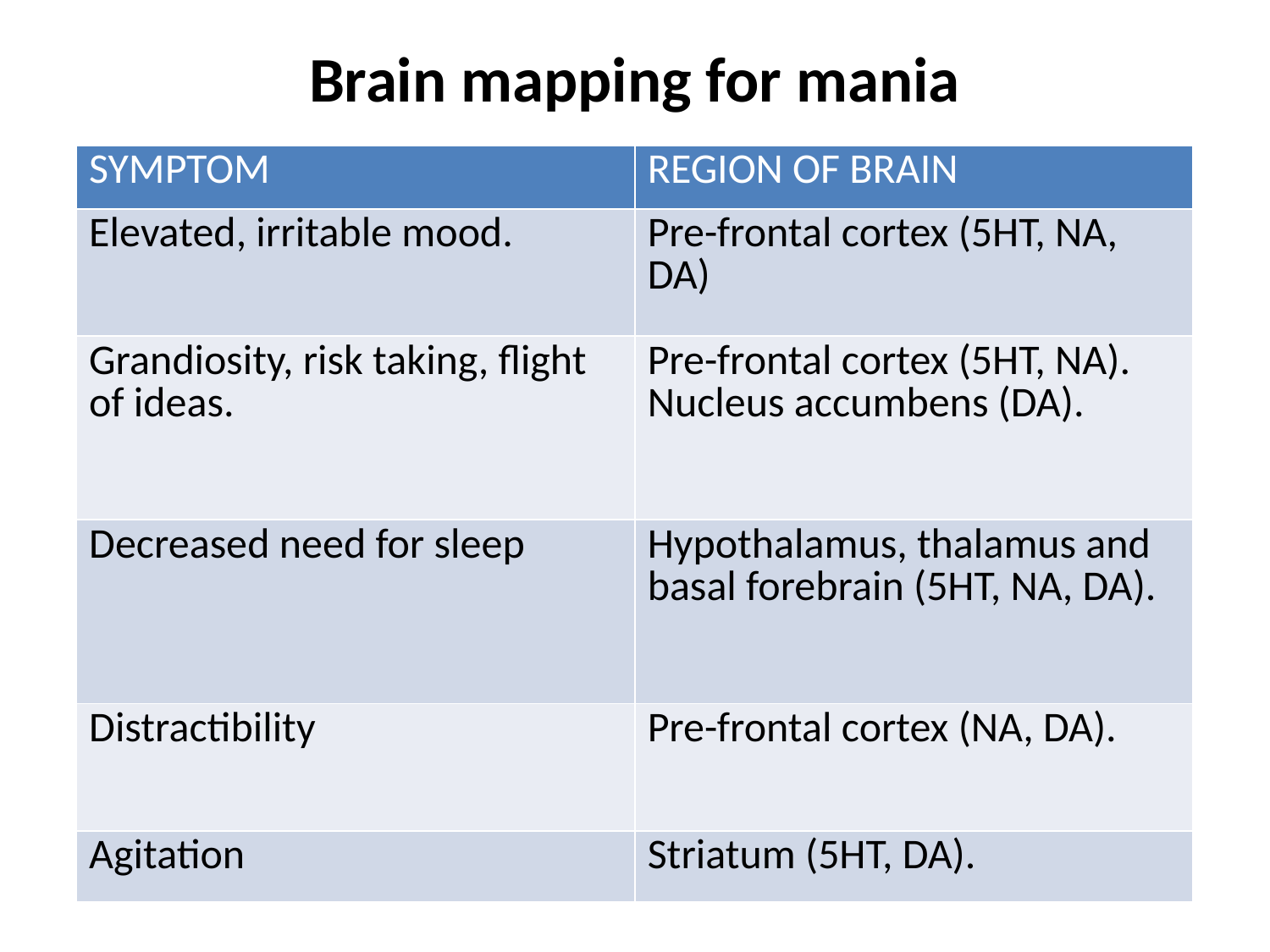

# Brain mapping for mania
| SYMPTOM | REGION OF BRAIN |
| --- | --- |
| Elevated, irritable mood. | Pre-frontal cortex (5HT, NA, DA) |
| Grandiosity, risk taking, flight of ideas. | Pre-frontal cortex (5HT, NA). Nucleus accumbens (DA). |
| Decreased need for sleep | Hypothalamus, thalamus and basal forebrain (5HT, NA, DA). |
| Distractibility | Pre-frontal cortex (NA, DA). |
| Agitation | Striatum (5HT, DA). |